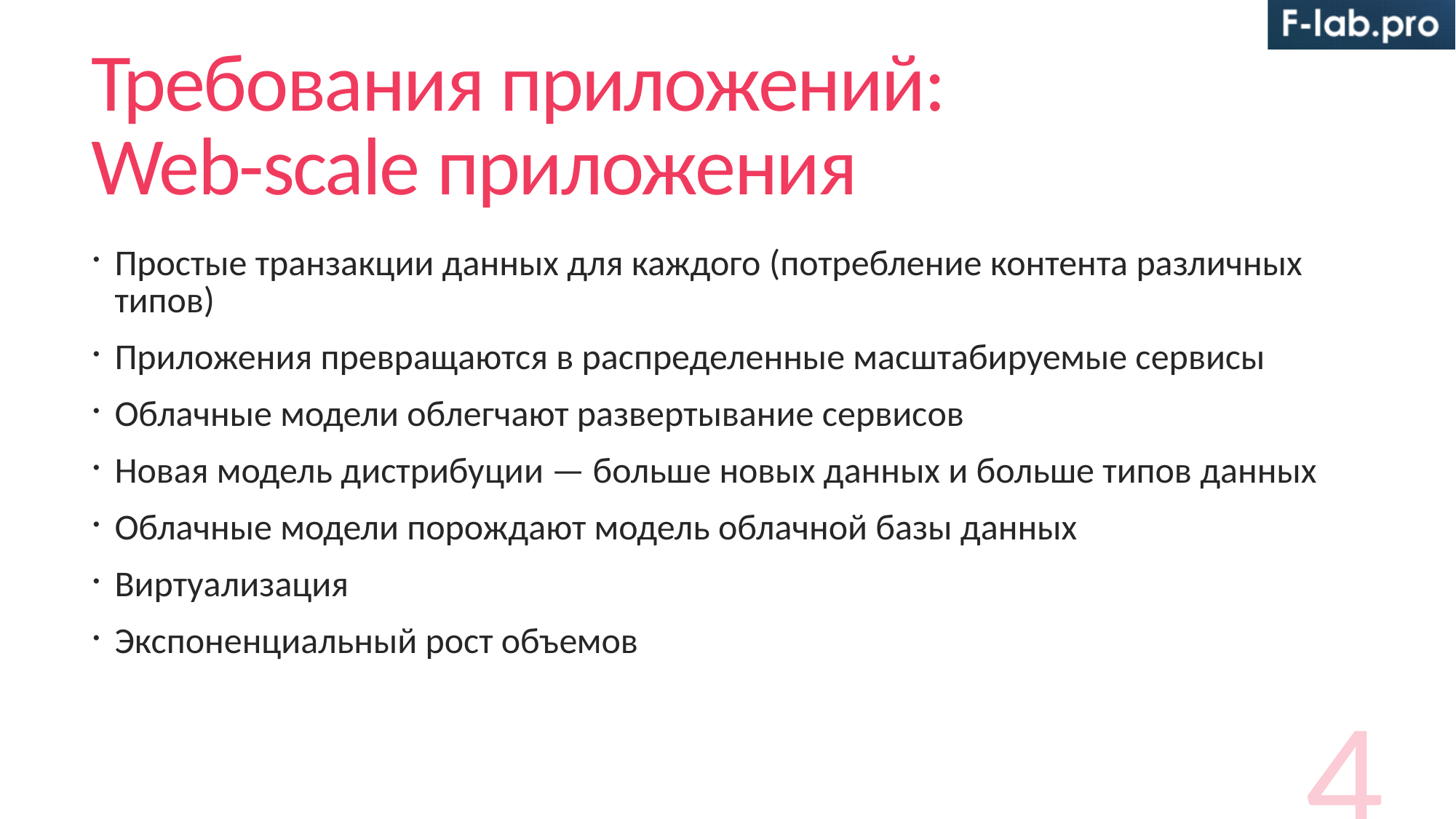

# Требования приложений: Web-scale приложения
Простые транзакции данных для каждого (потребление контента различных типов)
Приложения превращаются в распределенные масштабируемые сервисы
Облачные модели облегчают развертывание сервисов
Новая модель дистрибуции — больше новых данных и больше типов данных
Облачные модели порождают модель облачной базы данных
Виртуализация
Экспоненциальный рост объемов
4